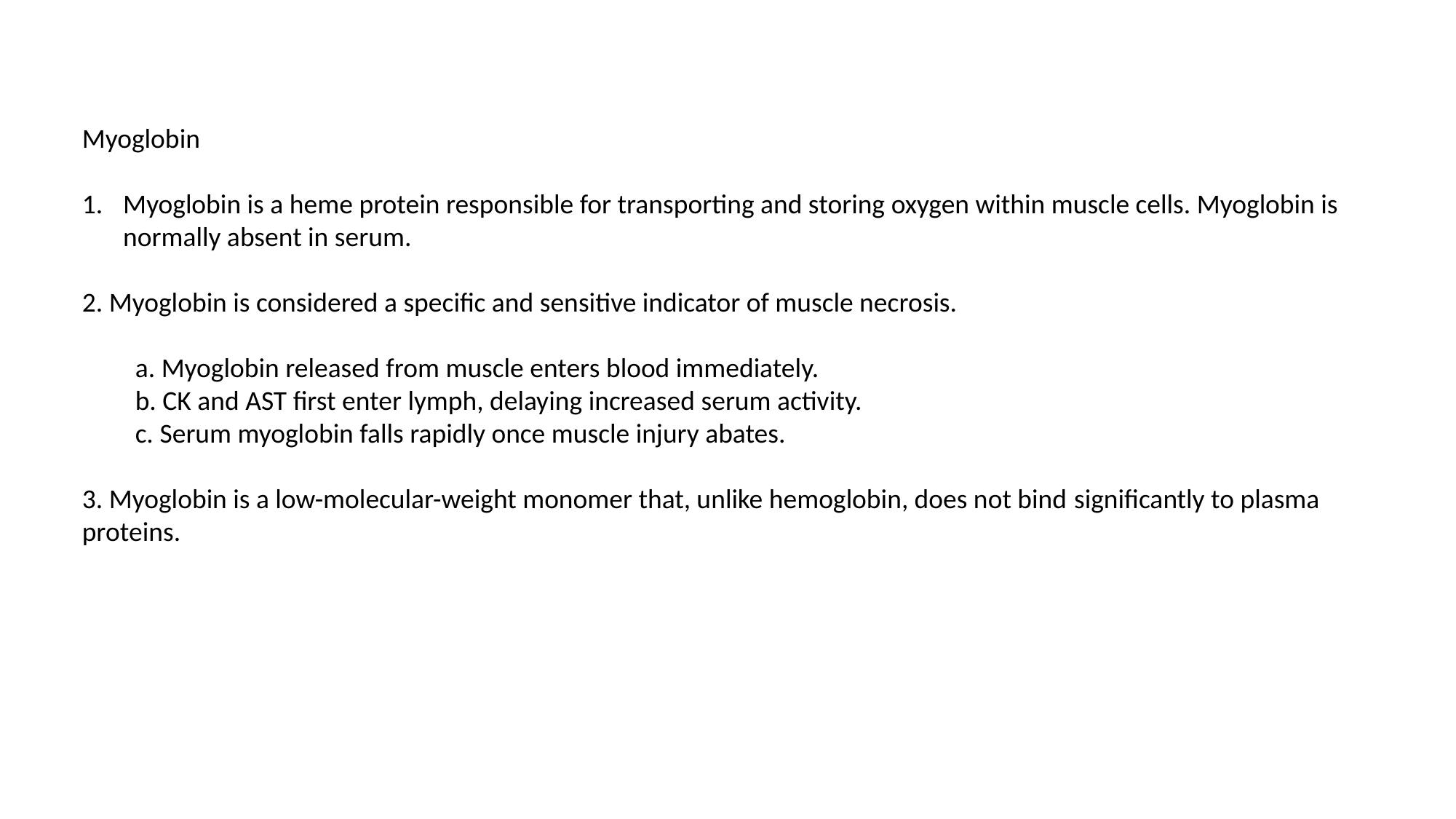

Myoglobin
Myoglobin is a heme protein responsible for transporting and storing oxygen within muscle cells. Myoglobin is normally absent in serum.

2. Myoglobin is considered a specific and sensitive indicator of muscle necrosis.
a. Myoglobin released from muscle enters blood immediately.
b. CK and AST first enter lymph, delaying increased serum activity.
c. Serum myoglobin falls rapidly once muscle injury abates.

3. Myoglobin is a low-molecular-weight monomer that, unlike hemoglobin, does not bind significantly to plasma proteins.